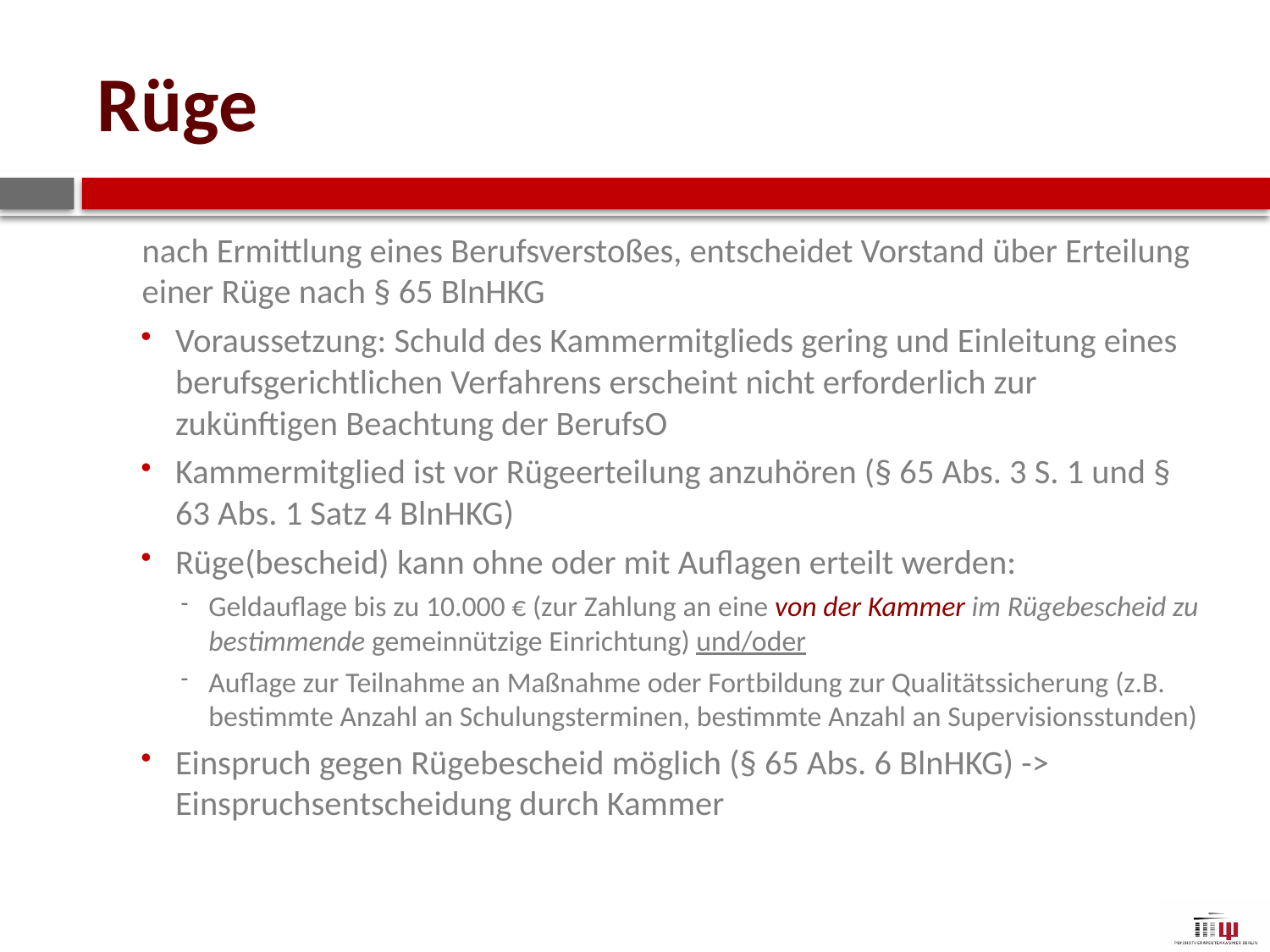

# Rüge
nach Ermittlung eines Berufsverstoßes, entscheidet Vorstand über Erteilung einer Rüge nach § 65 BlnHKG
Voraussetzung: Schuld des Kammermitglieds gering und Einleitung eines berufsgerichtlichen Verfahrens erscheint nicht erforderlich zur zukünftigen Beachtung der BerufsO
Kammermitglied ist vor Rügeerteilung anzuhören (§ 65 Abs. 3 S. 1 und § 63 Abs. 1 Satz 4 BlnHKG)
Rüge(bescheid) kann ohne oder mit Auflagen erteilt werden:
Geldauflage bis zu 10.000 € (zur Zahlung an eine von der Kammer im Rügebescheid zu bestimmende gemeinnützige Einrichtung) und/oder
Auflage zur Teilnahme an Maßnahme oder Fortbildung zur Qualitätssicherung (z.B. bestimmte Anzahl an Schulungsterminen, bestimmte Anzahl an Supervisionsstunden)
Einspruch gegen Rügebescheid möglich (§ 65 Abs. 6 BlnHKG) -> Einspruchsentscheidung durch Kammer